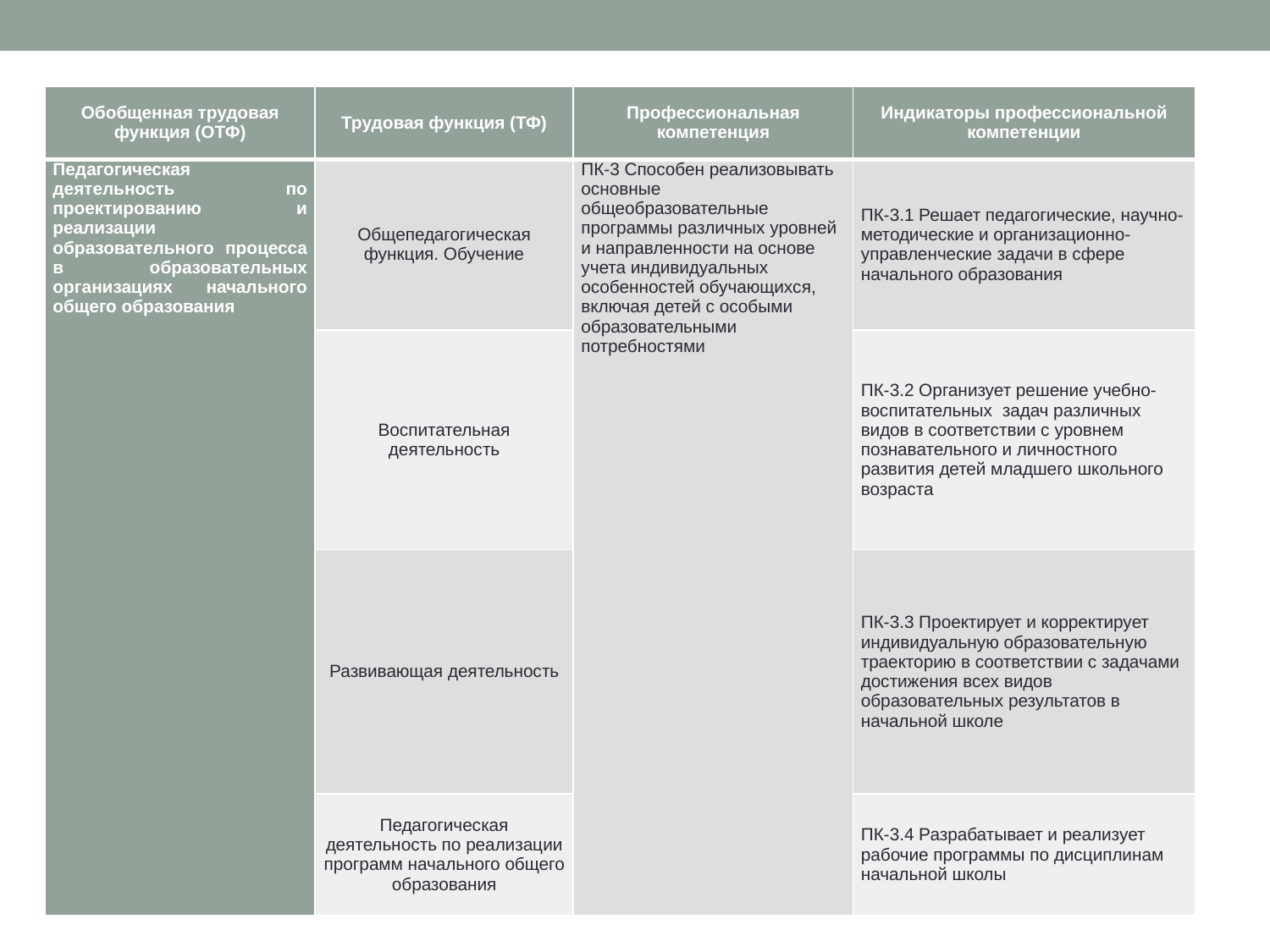

| Обобщенная трудовая функция (ОТФ) | Трудовая функция (ТФ) | Профессиональная компетенция | Индикаторы профессиональной компетенции |
| --- | --- | --- | --- |
| Педагогическая деятельность по проектированию и реализации образовательного процесса в образовательных организациях начального общего образования | Общепедагогическая функция. Обучение | ПК-3 Способен реализовывать основные общеобразовательные программы различных уровней и направленности на основе учета индивидуальных особенностей обучающихся, включая детей с особыми образовательными потребностями | ПК-3.1 Решает педагогические, научно-методические и организационно-управленческие задачи в сфере начального образования |
|  | Воспитательная деятельность |  | ПК-3.2 Организует решение учебно-воспитательных задач различных видов в соответствии с уровнем познавательного и личностного развития детей младшего школьного возраста |
|  | Развивающая деятельность |  | ПК-3.3 Проектирует и корректирует индивидуальную образовательную траекторию в соответствии с задачами достижения всех видов образовательных результатов в начальной школе |
|  | Педагогическая деятельность по реализации программ начального общего образования |  | ПК-3.4 Разрабатывает и реализует рабочие программы по дисциплинам начальной школы |